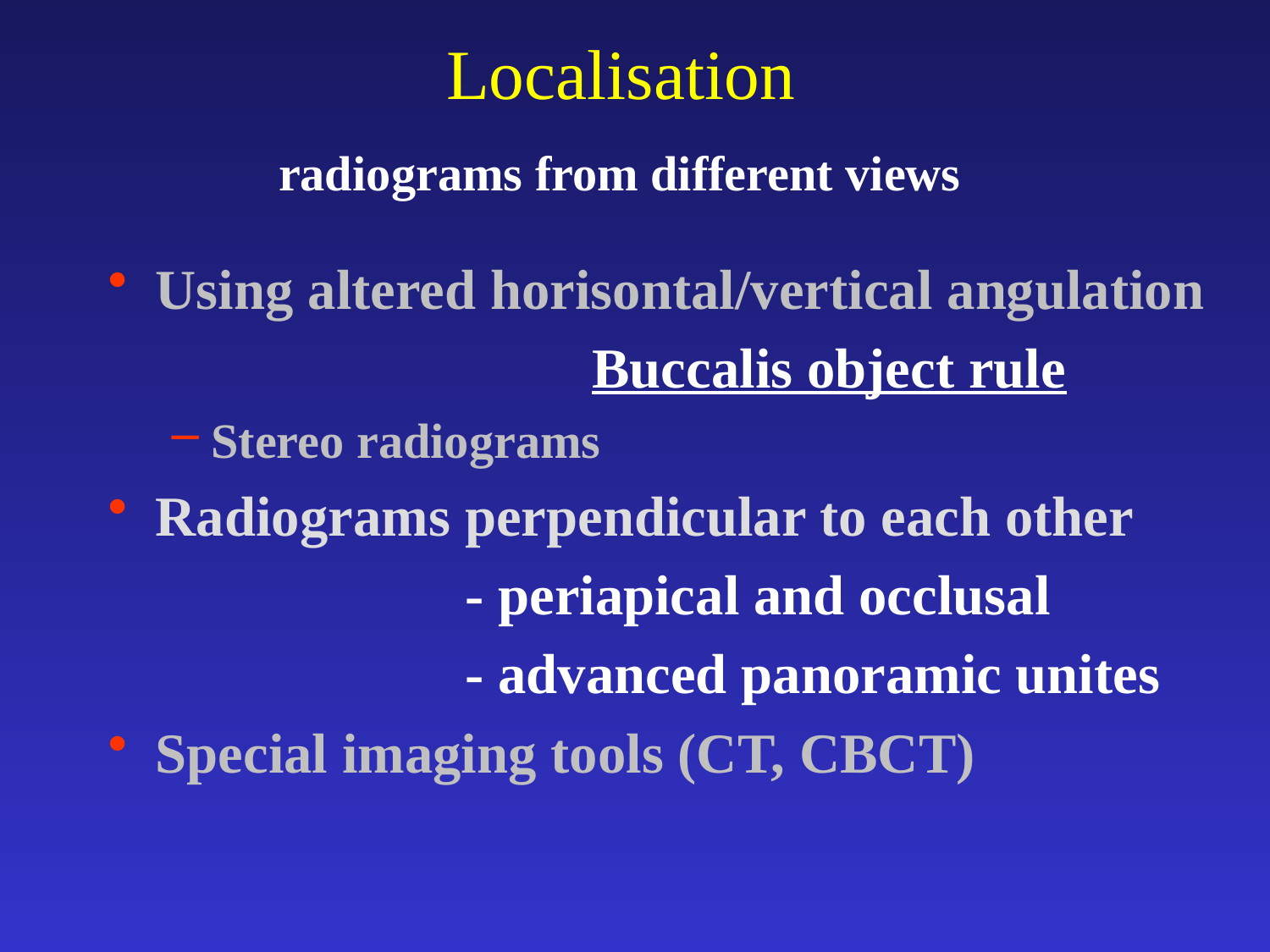

# Localisation radiograms from different views
Using altered horisontal/vertical angulation
				Buccalis object rule
Stereo radiograms
Radiograms perpendicular to each other
			- periapical and occlusal
			- advanced panoramic unites
Special imaging tools (CT, CBCT)